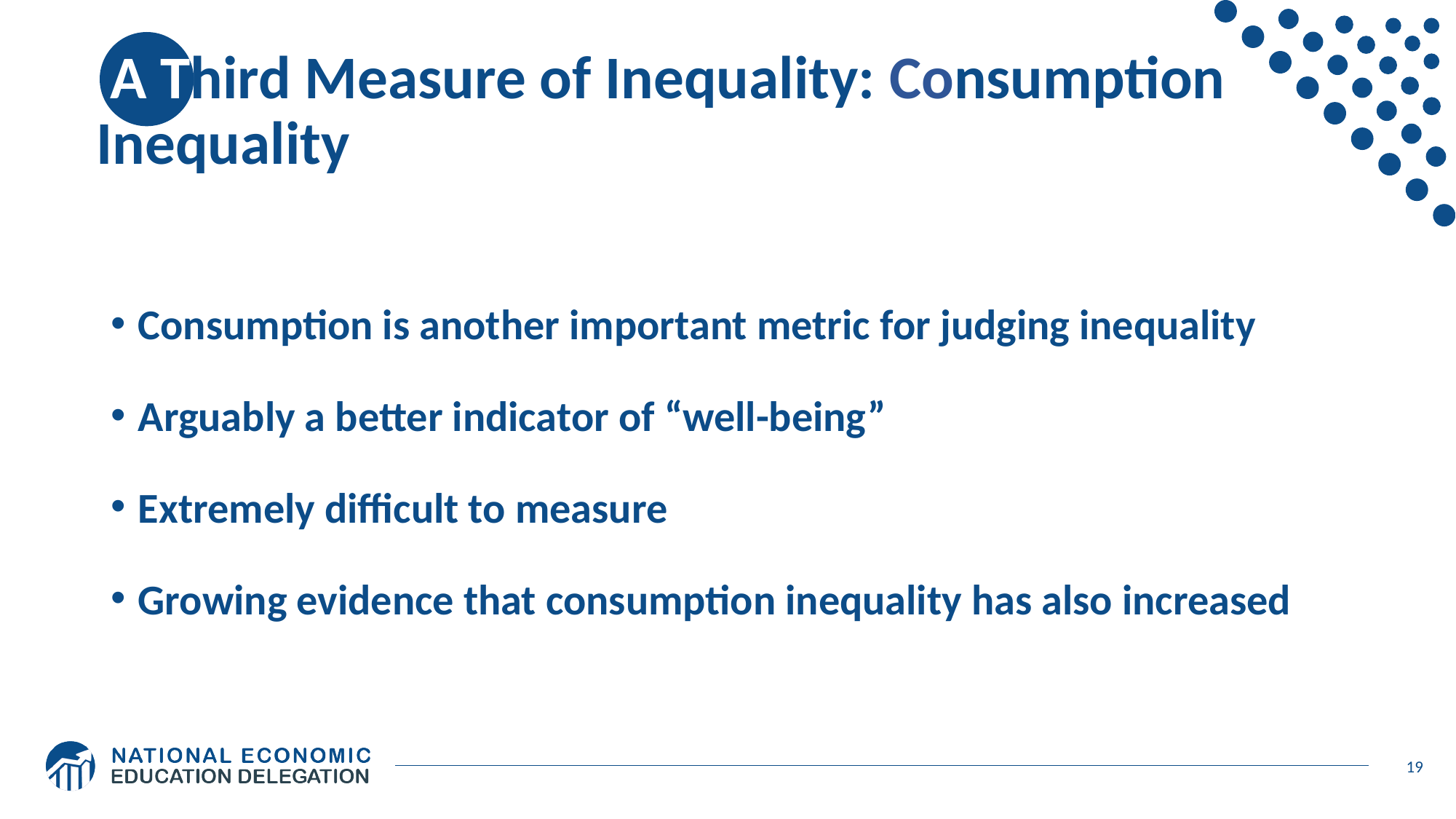

# A Third Measure of Inequality: Consumption Inequality
Consumption is another important metric for judging inequality
Arguably a better indicator of “well-being”
Extremely difficult to measure
Growing evidence that consumption inequality has also increased
19